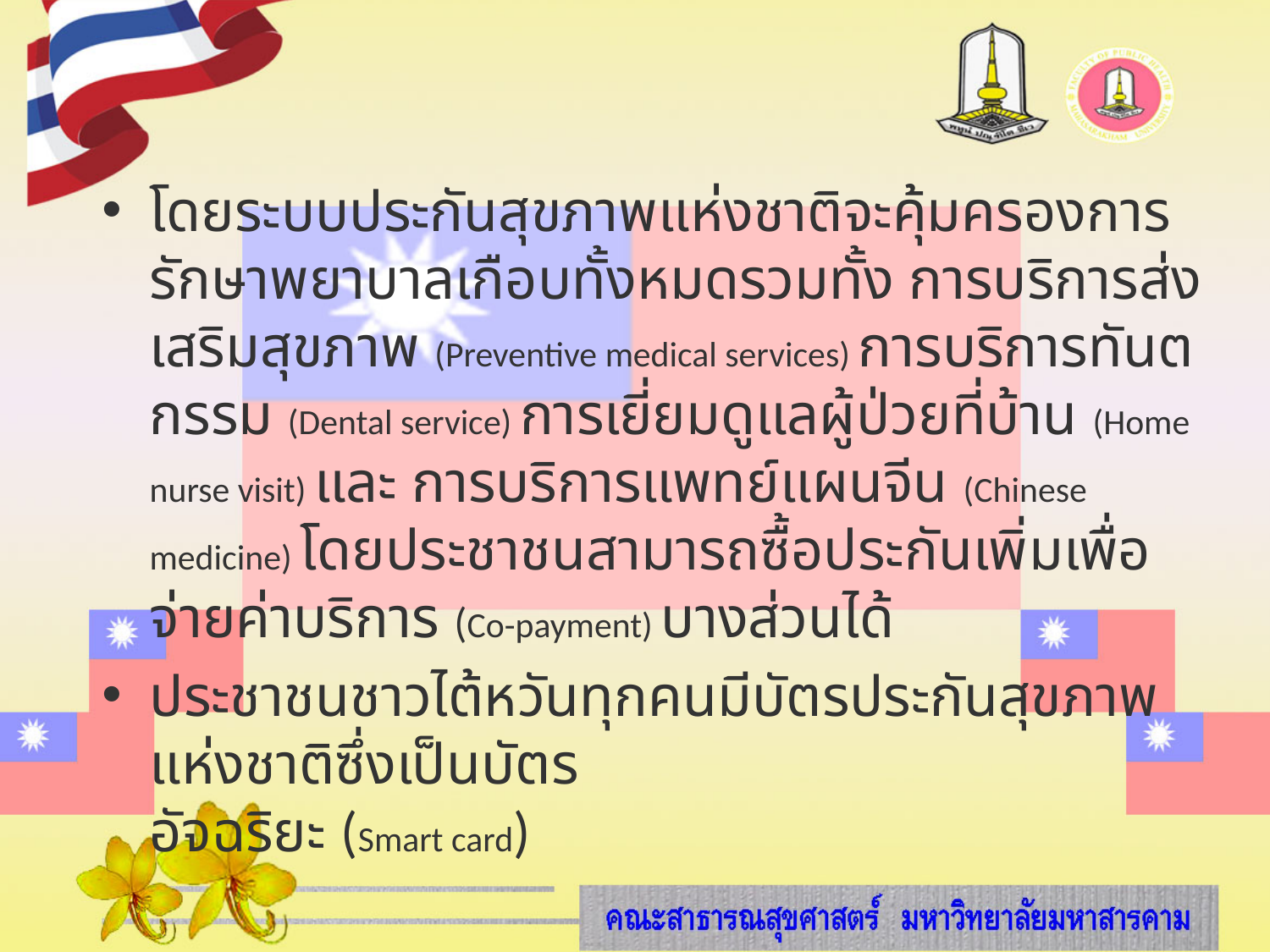

โดยระบบประกันสุขภาพแห่งชาติจะคุ้มครองการรักษาพยาบาลเกือบทั้งหมดรวมทั้ง การบริการส่งเสริมสุขภาพ (Preventive medical services) การบริการทันตกรรม (Dental service) การเยี่ยมดูแลผู้ป่วยที่บ้าน (Home nurse visit) และ การบริการแพทย์แผนจีน (Chinese medicine) โดยประชาชนสามารถซื้อประกันเพิ่มเพื่อจ่ายค่าบริการ (Co-payment) บางส่วนได้
ประชาชนชาวไต้หวันทุกคนมีบัตรประกันสุขภาพแห่งชาติซึ่งเป็นบัตร
อัจฉริยะ (Smart card)